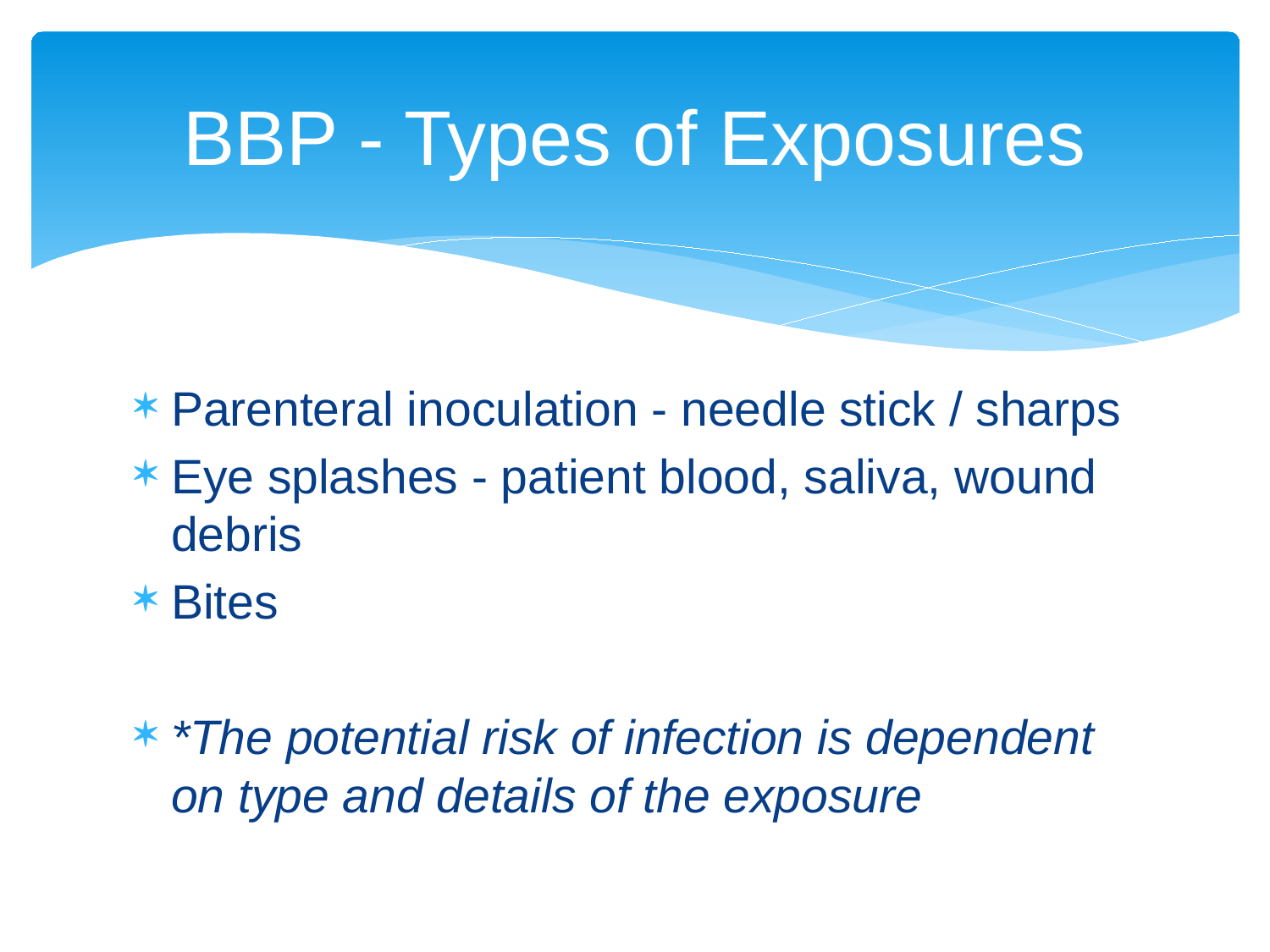

# BBP - Types of Exposures
Parenteral inoculation - needle stick / sharps
Eye splashes - patient blood, saliva, wound debris
Bites

*The potential risk of infection is dependent on type and details of the exposure